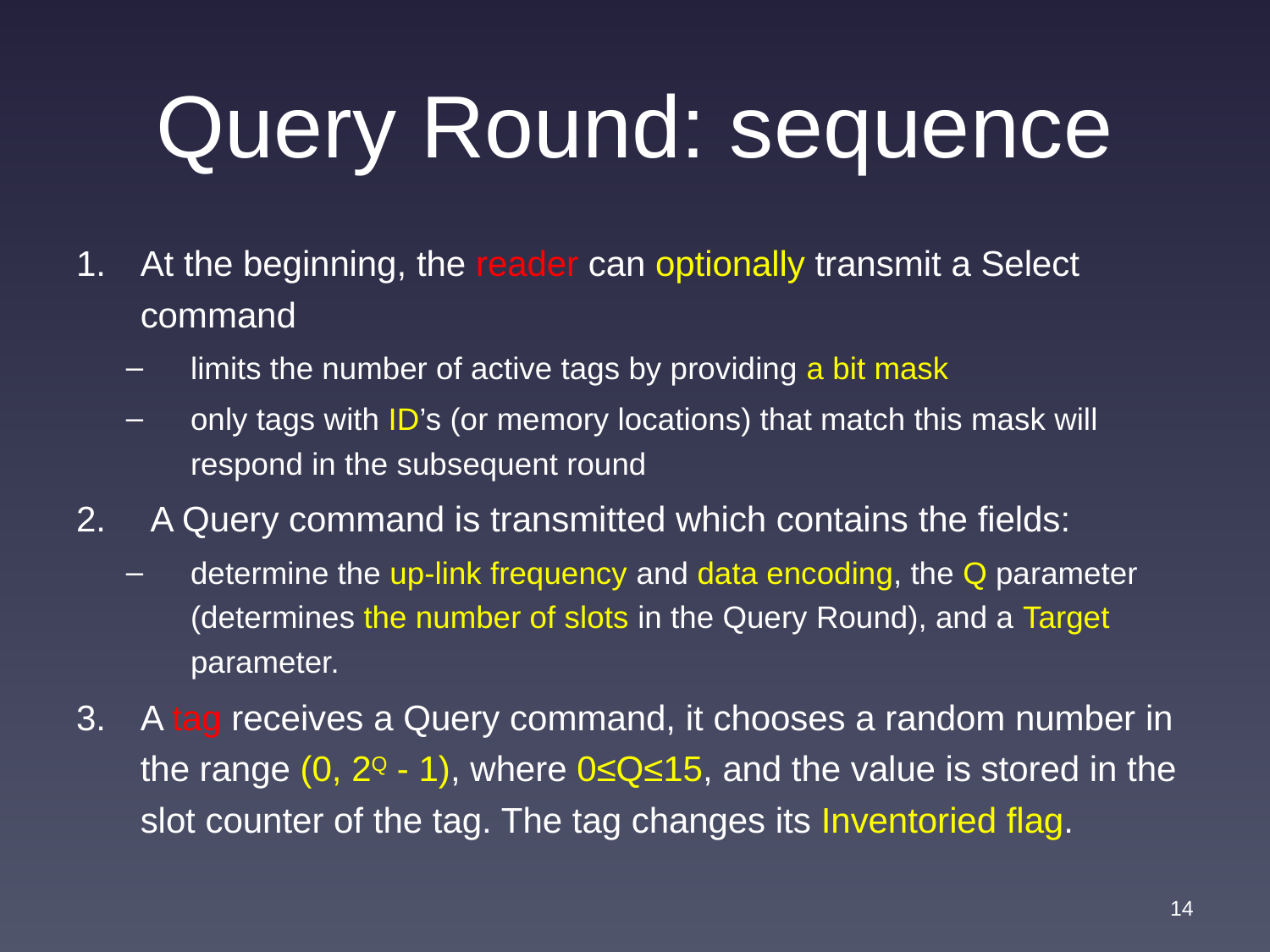

# Query Round: sequence
At the beginning, the reader can optionally transmit a Select command
limits the number of active tags by providing a bit mask
only tags with ID’s (or memory locations) that match this mask will respond in the subsequent round
 A Query command is transmitted which contains the fields:
determine the up-link frequency and data encoding, the Q parameter (determines the number of slots in the Query Round), and a Target parameter.
A tag receives a Query command, it chooses a random number in the range (0, 2Q - 1), where 0≤Q≤15, and the value is stored in the slot counter of the tag. The tag changes its Inventoried flag.
14